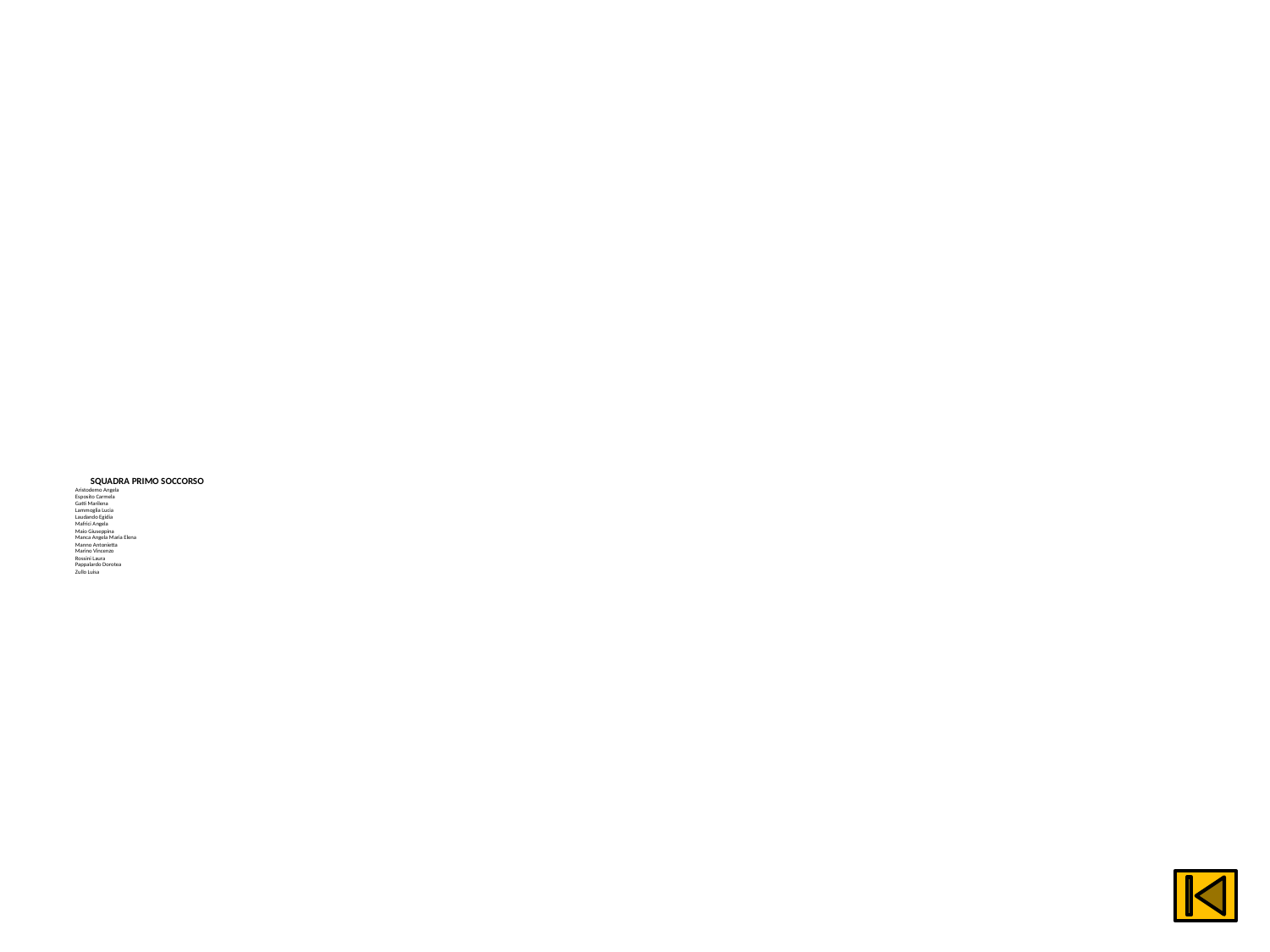

# SQUADRA PRIMO SOCCORSO Aristodemo Angela Esposito Carmela Gatti Marilena Lammoglia Lucia Laudando Egidia Mafrici Angela Maio Giuseppina Manca Angela Maria Elena Manno Antonietta Marino Vincenzo Rossini Laura Pappalardo Dorotea Zullo Luisa